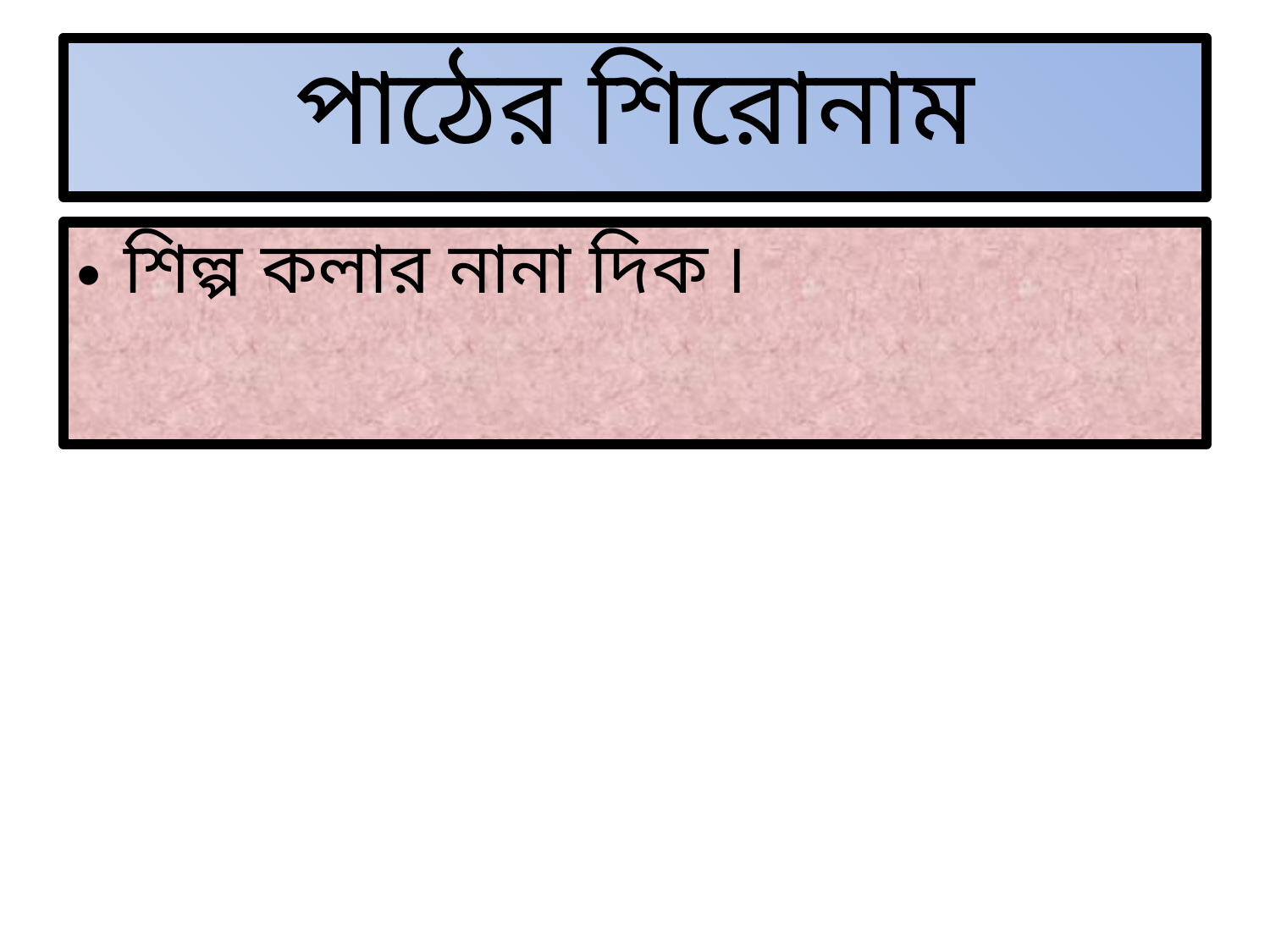

# পাঠের শিরোনাম
শিল্প কলার নানা দিক ৷